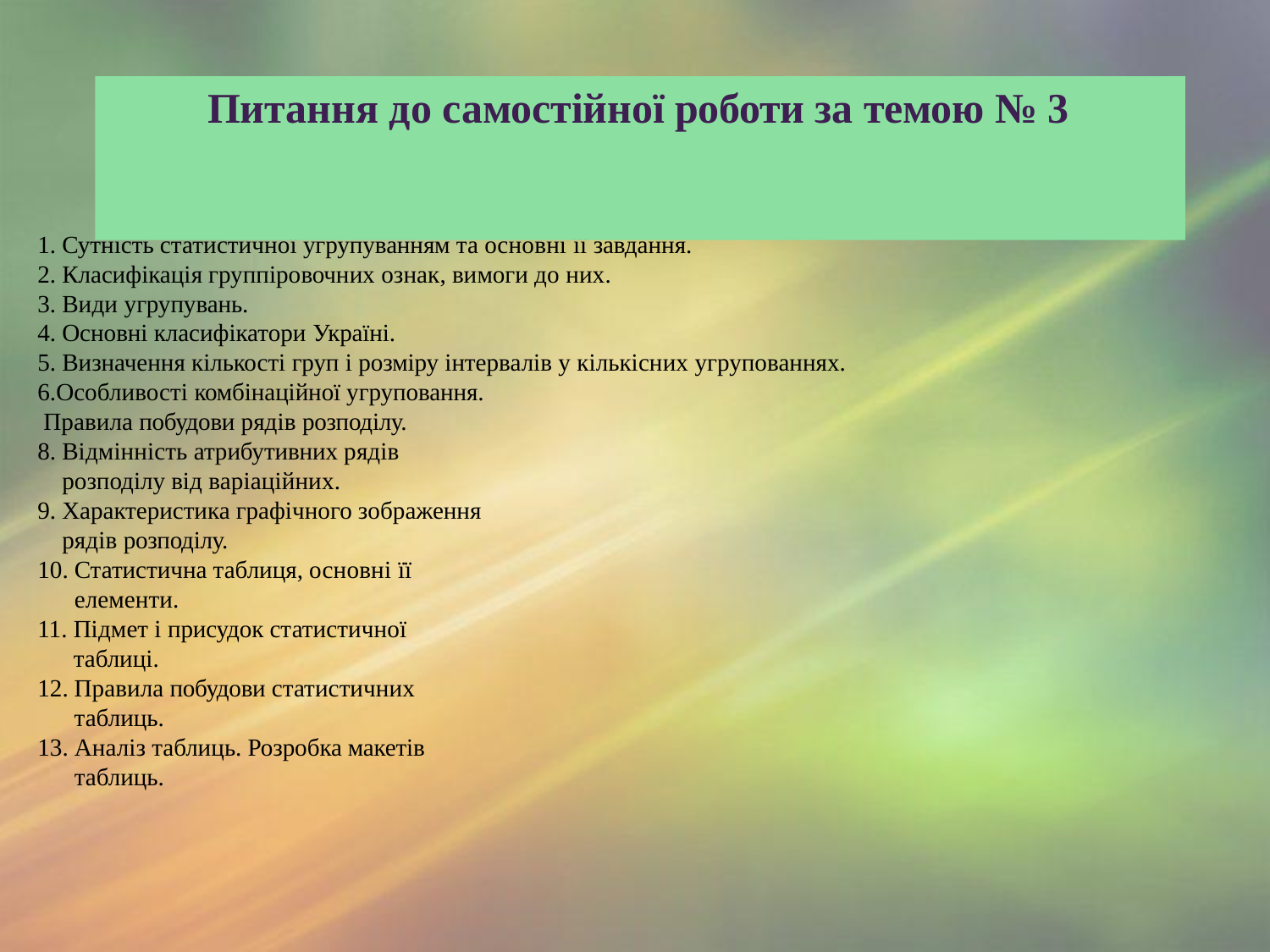

# Питання до самостійної роботи за темою № 3
Сутність статистичної угрупуванням та основні її завдання.
Класифікація группіровочних ознак, вимоги до них.
Види угрупувань.
Основні класифікатори Україні.
Визначення кількості груп і розміру інтервалів у кількісних угрупованнях.
Особливості комбінаційної угруповання.  Правила побудови рядів розподілу.
Відмінність атрибутивних рядів розподілу від варіаційних.
Характеристика графічного зображення рядів розподілу.
Статистична таблиця, основні її елементи.
Підмет і присудок статистичної таблиці.
Правила побудови статистичних таблиць.
Аналіз таблиць. Розробка макетів таблиць.